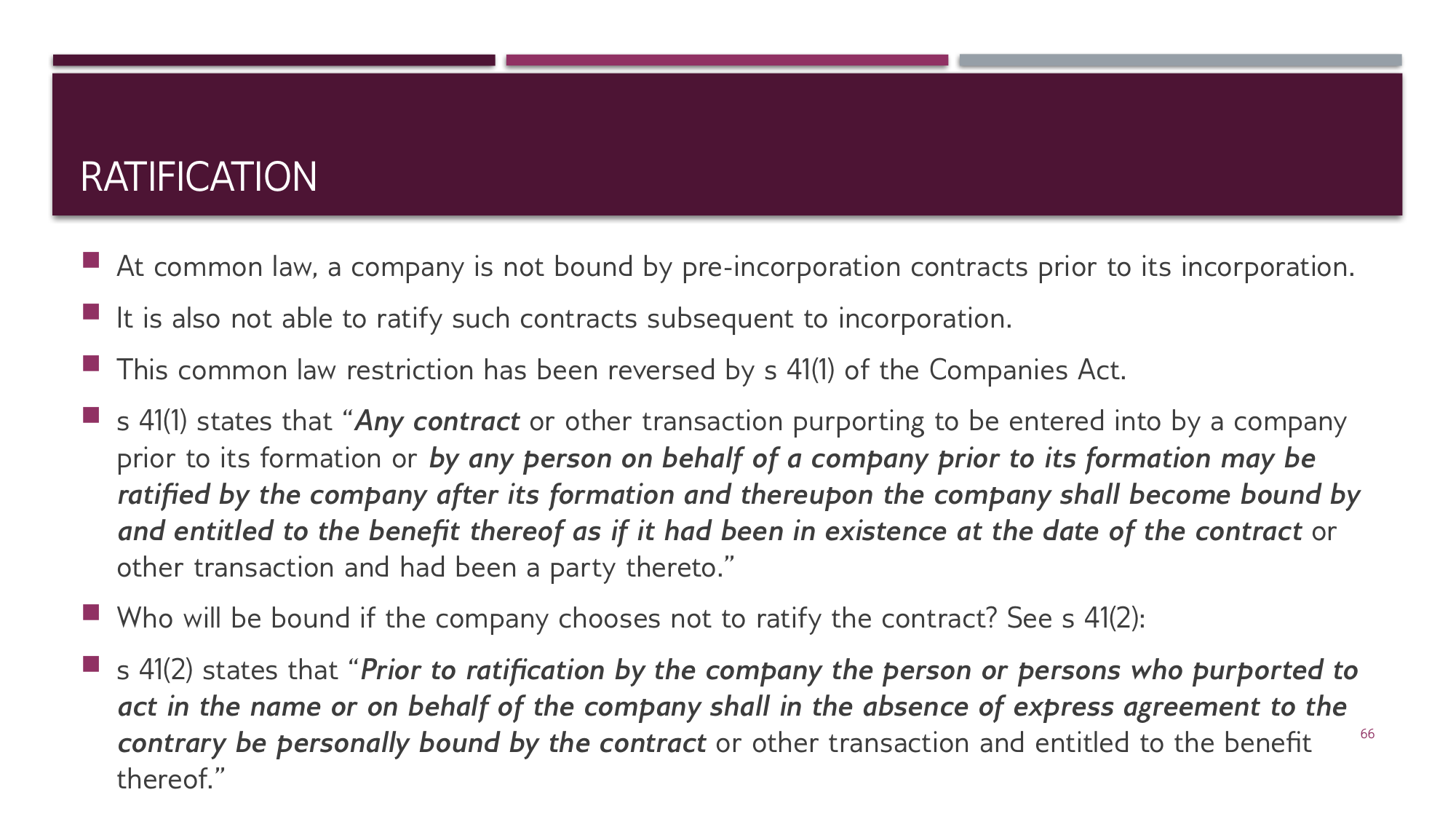

# ratification
At common law, a company is not bound by pre-incorporation contracts prior to its incorporation.
It is also not able to ratify such contracts subsequent to incorporation.
This common law restriction has been reversed by s 41(1) of the Companies Act.
s 41(1) states that “Any contract or other transaction purporting to be entered into by a company prior to its formation or by any person on behalf of a company prior to its formation may be ratified by the company after its formation and thereupon the company shall become bound by and entitled to the benefit thereof as if it had been in existence at the date of the contract or other transaction and had been a party thereto.”
Who will be bound if the company chooses not to ratify the contract? See s 41(2):
s 41(2) states that “Prior to ratification by the company the person or persons who purported to act in the name or on behalf of the company shall in the absence of express agreement to the contrary be personally bound by the contract or other transaction and entitled to the benefit thereof.”
66